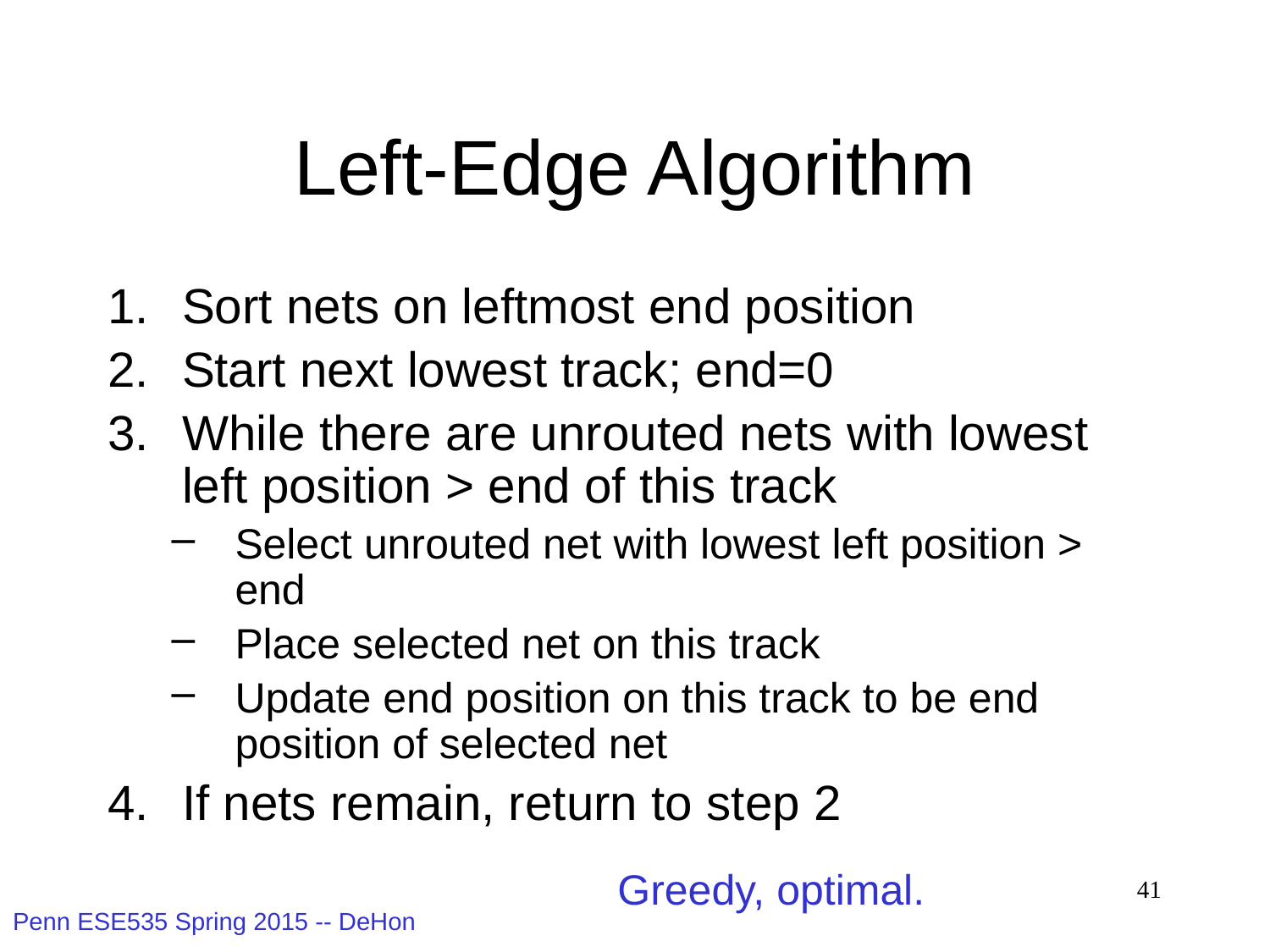

# Left-Edge Algorithm
Sort nets on leftmost end position
Start next lowest track; end=0
While there are unrouted nets with lowest left position > end of this track
Select unrouted net with lowest left position > end
Place selected net on this track
Update end position on this track to be end position of selected net
If nets remain, return to step 2

Greedy, optimal.
41
Penn ESE535 Spring 2015 -- DeHon